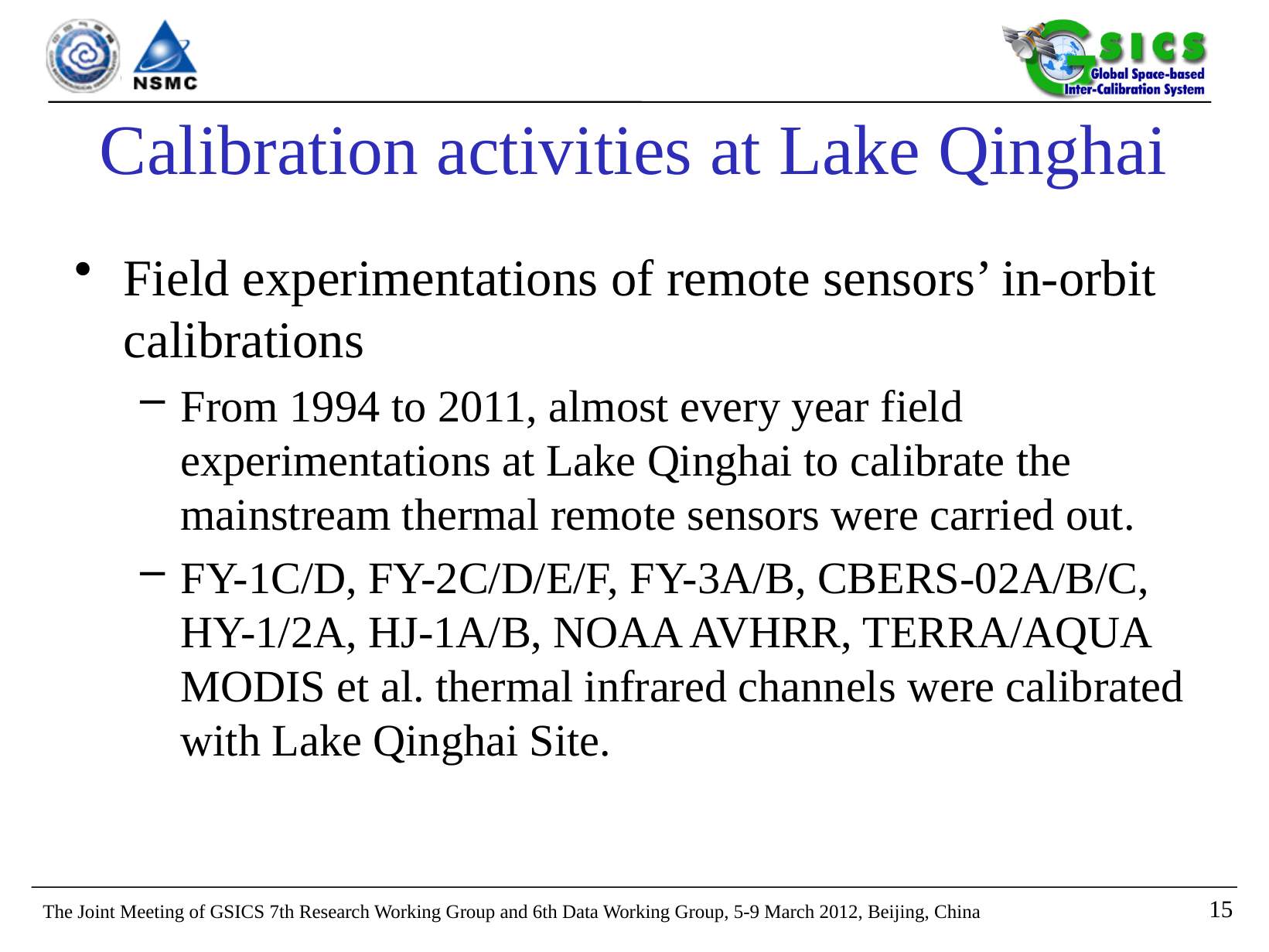

# Calibration activities at Lake Qinghai
Field experimentations of remote sensors’ in-orbit calibrations
From 1994 to 2011, almost every year field experimentations at Lake Qinghai to calibrate the mainstream thermal remote sensors were carried out.
FY-1C/D, FY-2C/D/E/F, FY-3A/B, CBERS-02A/B/C, HY-1/2A, HJ-1A/B, NOAA AVHRR, TERRA/AQUA MODIS et al. thermal infrared channels were calibrated with Lake Qinghai Site.
15